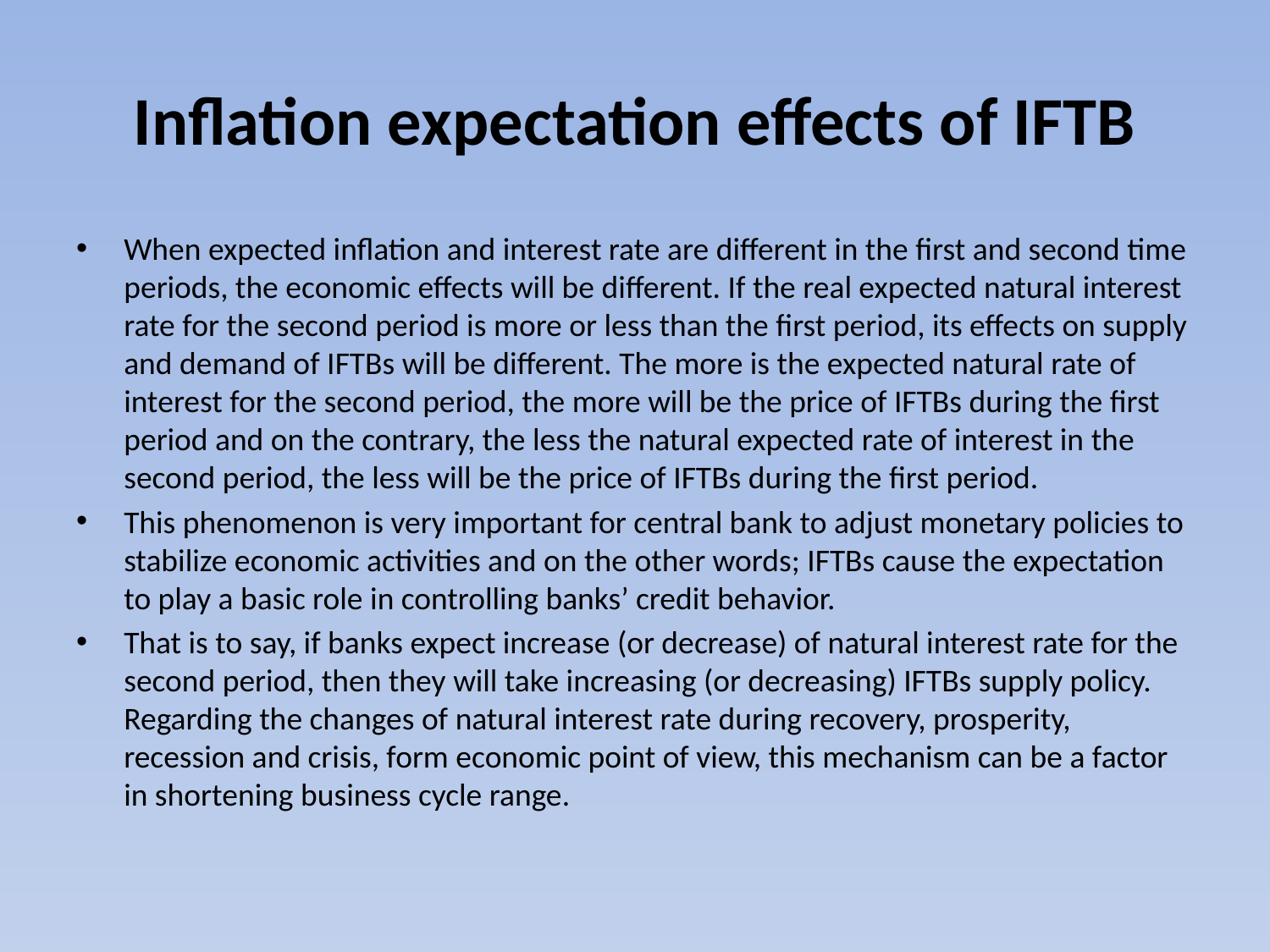

# Inflation expectation effects of IFTB
When expected inflation and interest rate are different in the first and second time periods, the economic effects will be different. If the real expected natural interest rate for the second period is more or less than the first period, its effects on supply and demand of IFTBs will be different. The more is the expected natural rate of interest for the second period, the more will be the price of IFTBs during the first period and on the contrary, the less the natural expected rate of interest in the second period, the less will be the price of IFTBs during the first period.
This phenomenon is very important for central bank to adjust monetary policies to stabilize economic activities and on the other words; IFTBs cause the expectation to play a basic role in controlling banks’ credit behavior.
That is to say, if banks expect increase (or decrease) of natural interest rate for the second period, then they will take increasing (or decreasing) IFTBs supply policy. Regarding the changes of natural interest rate during recovery, prosperity, recession and crisis, form economic point of view, this mechanism can be a factor in shortening business cycle range.